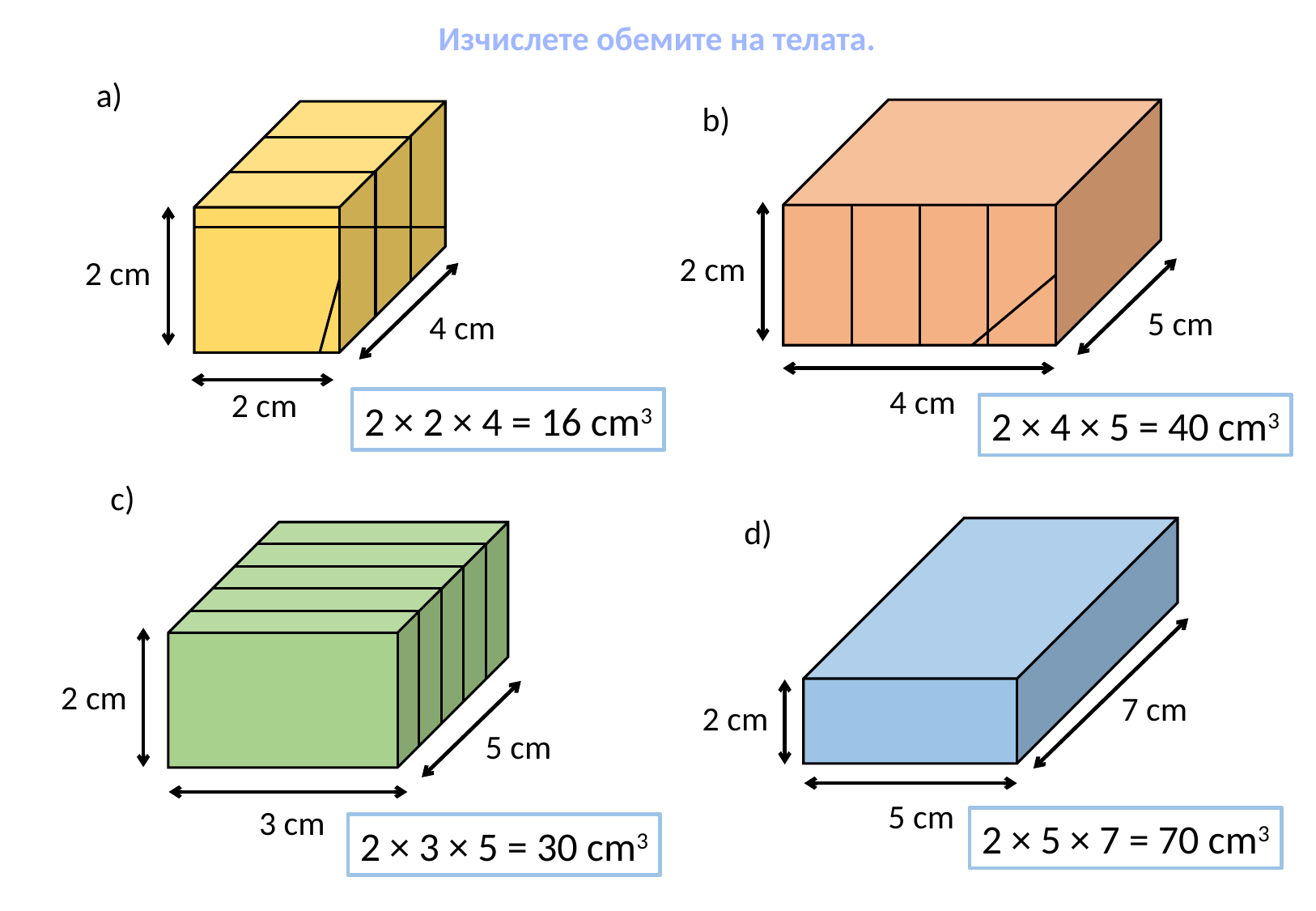

Изчислете обемите на телата.
a)
b)

2 cm
2 cm
5 cm
4 cm
4 cm
2 cm
2 × 2 × 4 = 16 cm3
2 × 4 × 5 = 40 cm3
c)
d)

2 cm
7 cm
2 cm
5 cm
5 cm
3 cm
2 × 5 × 7 = 70 cm3
2 × 3 × 5 = 30 cm3